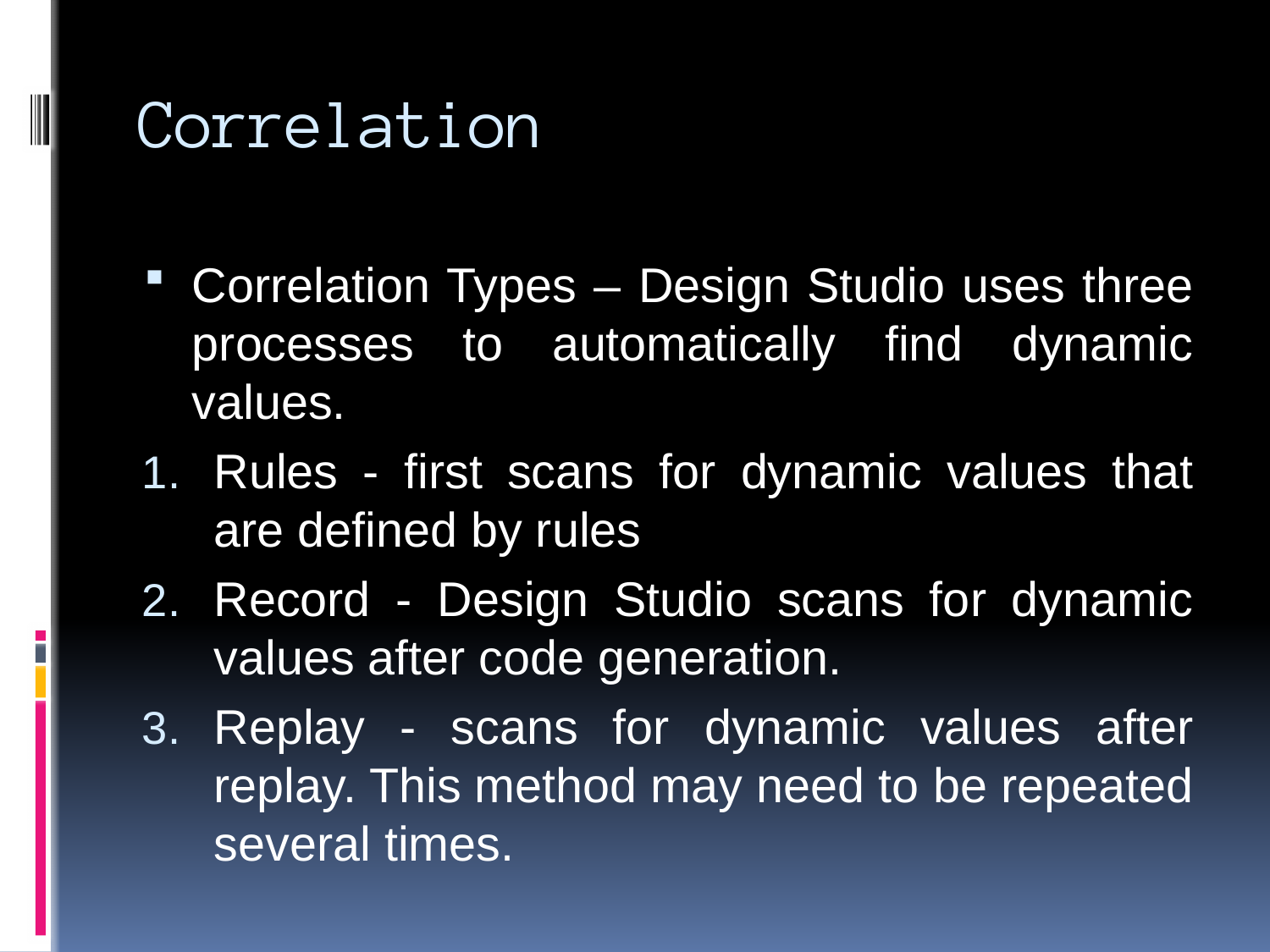

# Correlation
Correlation Types – Design Studio uses three processes to automatically find dynamic values.
Rules - first scans for dynamic values that are defined by rules
Record - Design Studio scans for dynamic values after code generation.
Replay - scans for dynamic values after replay. This method may need to be repeated several times.